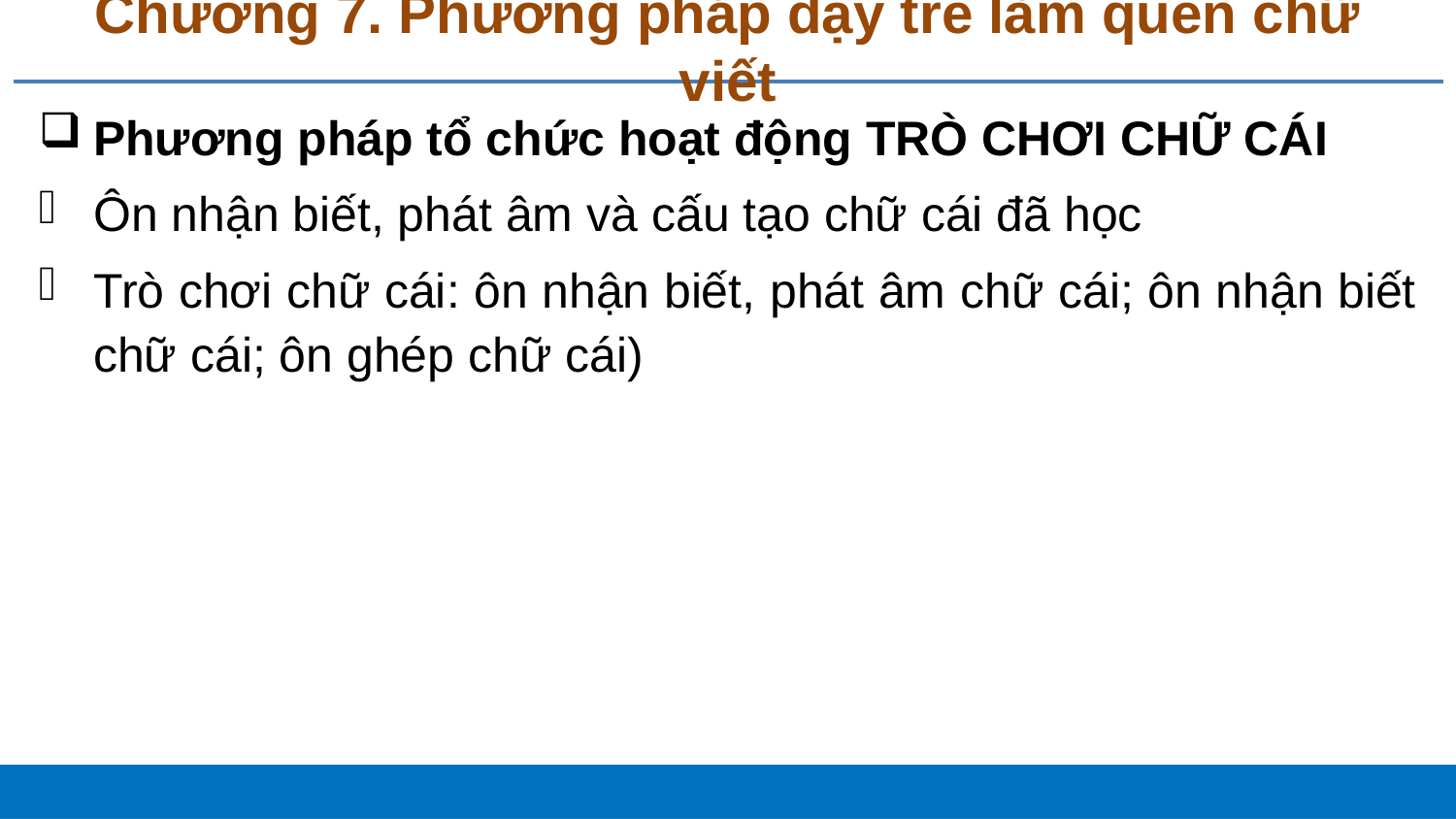

# Chương 7. Phương pháp dạy trẻ làm quen chữ viết
Phương pháp tổ chức hoạt động TRÒ CHƠI CHỮ CÁI
Ôn nhận biết, phát âm và cấu tạo chữ cái đã học
Trò chơi chữ cái: ôn nhận biết, phát âm chữ cái; ôn nhận biết chữ cái; ôn ghép chữ cái)